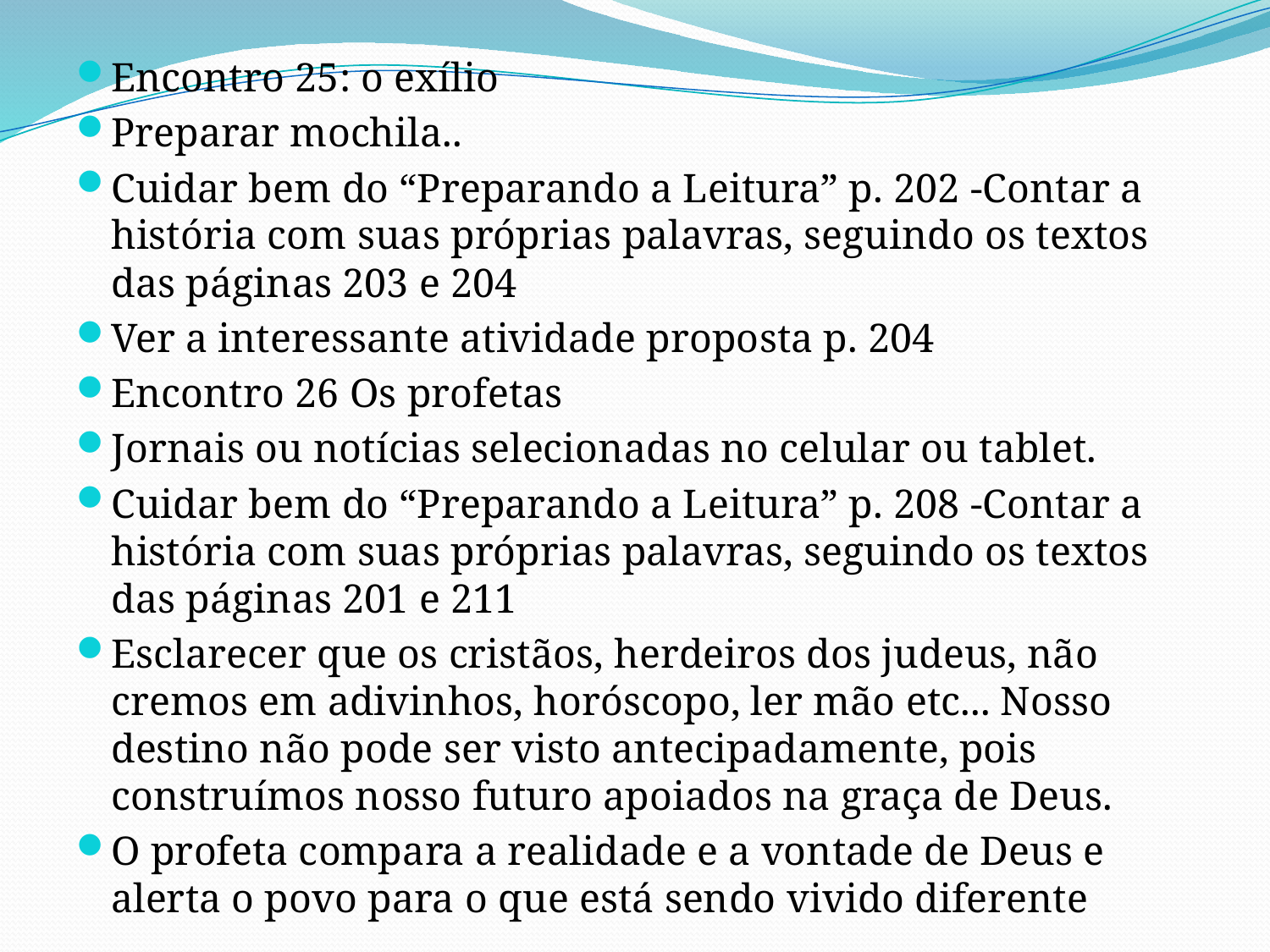

Encontro 25: o exílio
Preparar mochila..
Cuidar bem do “Preparando a Leitura” p. 202 -Contar a história com suas próprias palavras, seguindo os textos das páginas 203 e 204
Ver a interessante atividade proposta p. 204
Encontro 26 Os profetas
Jornais ou notícias selecionadas no celular ou tablet.
Cuidar bem do “Preparando a Leitura” p. 208 -Contar a história com suas próprias palavras, seguindo os textos das páginas 201 e 211
Esclarecer que os cristãos, herdeiros dos judeus, não cremos em adivinhos, horóscopo, ler mão etc... Nosso destino não pode ser visto antecipadamente, pois construímos nosso futuro apoiados na graça de Deus.
O profeta compara a realidade e a vontade de Deus e alerta o povo para o que está sendo vivido diferente